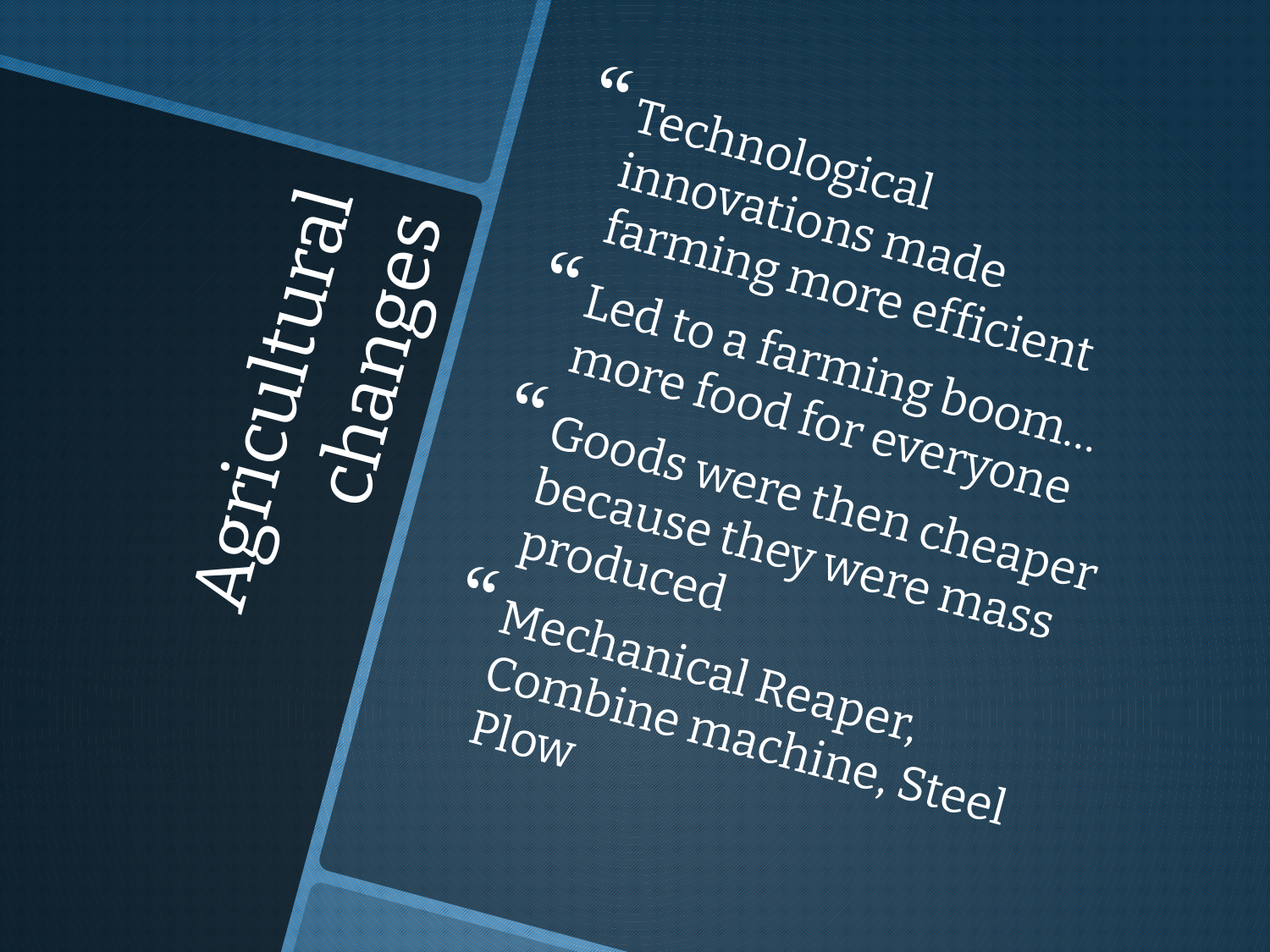

Technological innovations made farming more efficient
Led to a farming boom… more food for everyone
Goods were then cheaper because they were mass produced
Mechanical Reaper, Combine machine, Steel Plow
# Agricultural changes